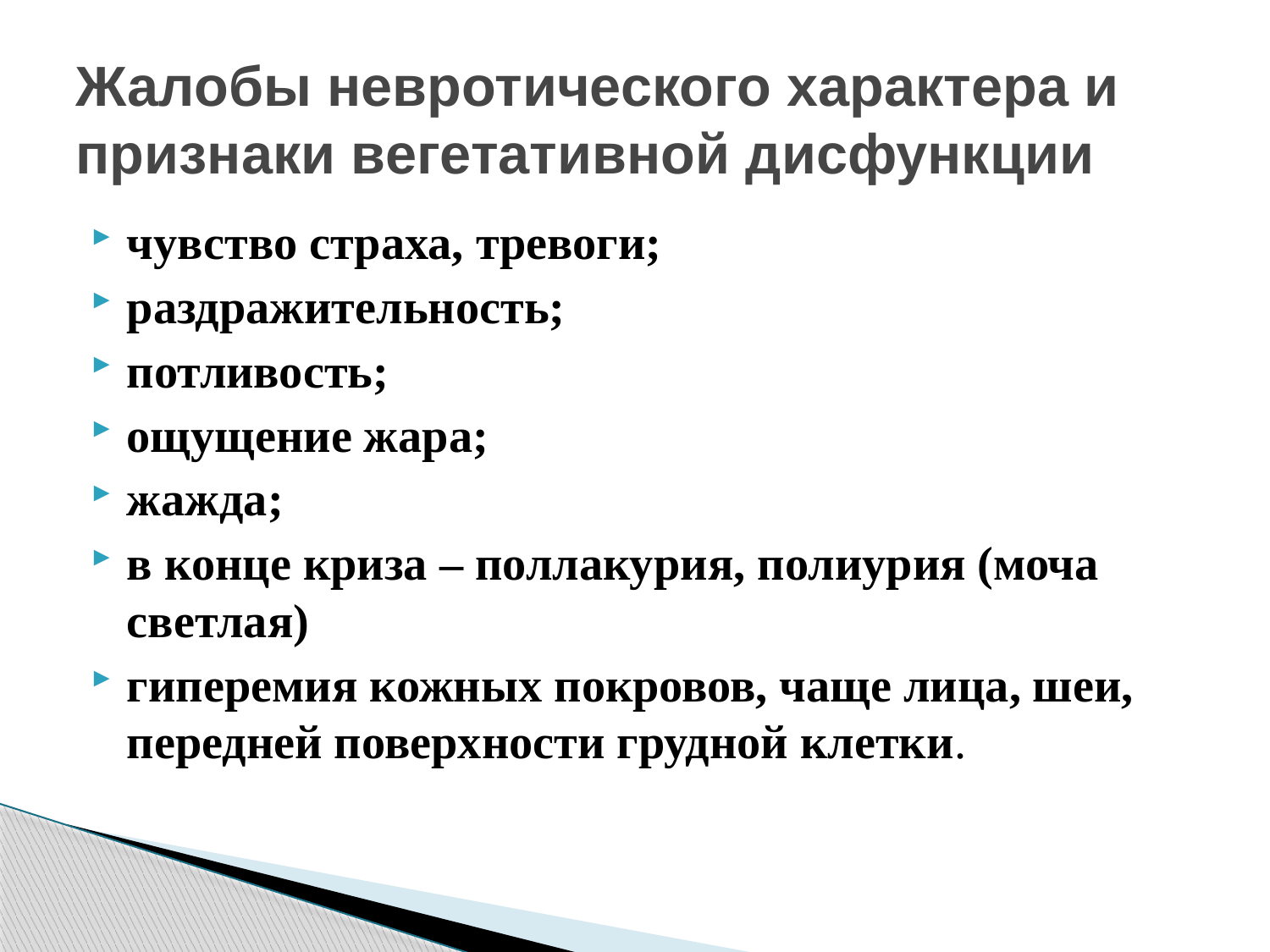

# Жалобы невротического характера и признаки вегетативной дисфункции
чувство страха, тревоги;
раздражительность;
потливость;
ощущение жара;
жажда;
в конце криза – поллакурия, полиурия (моча светлая)
гиперемия кожных покровов, чаще лица, шеи, передней поверхности грудной клетки.